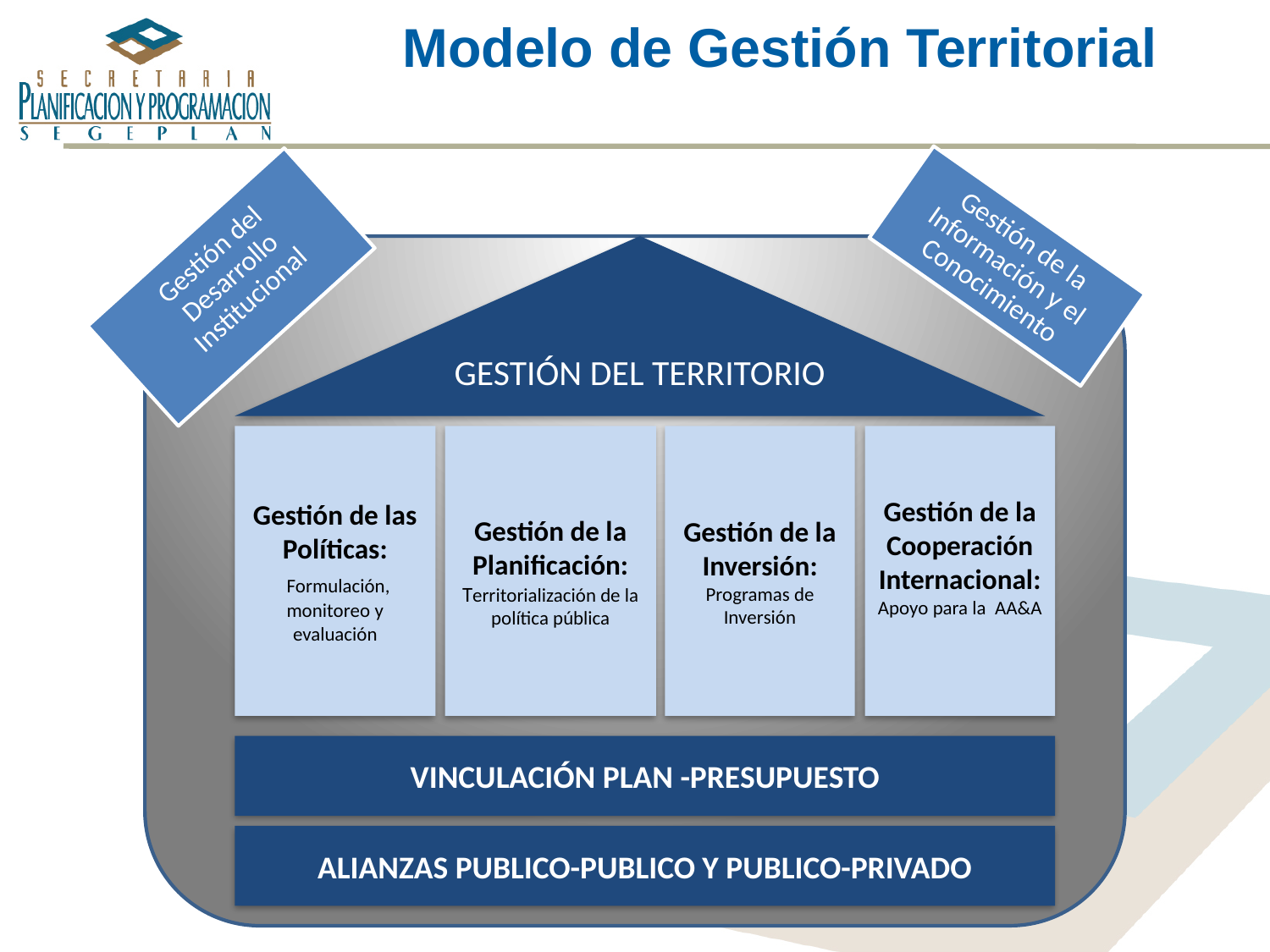

Modelo de Gestión Territorial

Gestión de la Información y el Conocimiento

Gestión del Desarrollo Institucional

GESTIÓN DEL TERRITORIO
Gestión de las Políticas:
 Formulación, monitoreo y evaluación
Gestión de la Planificación: Territorialización de la política pública
Gestión de la Inversión: Programas de Inversión
Gestión de la Cooperación Internacional: Apoyo para la  AA&A

VINCULACIÓN PLAN -PRESUPUESTO
ALIANZAS PUBLICO-PUBLICO Y PUBLICO-PRIVADO